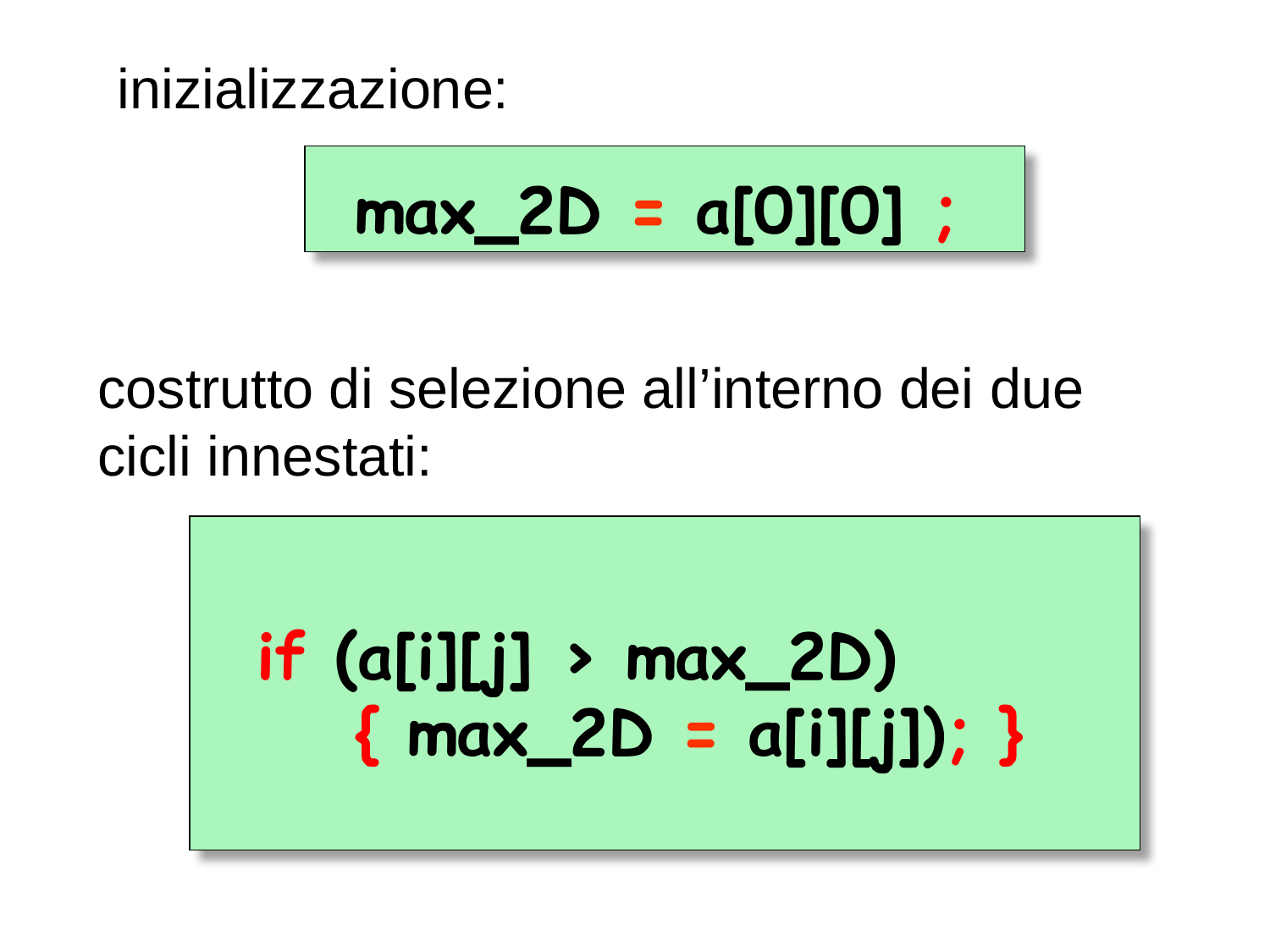

inizializzazione:

 max_2D = a[0][0] ;
costrutto di selezione all’interno dei due cicli innestati:

  if (a[i][j] > max_2D)
	 { max_2D = a[i][j]); }